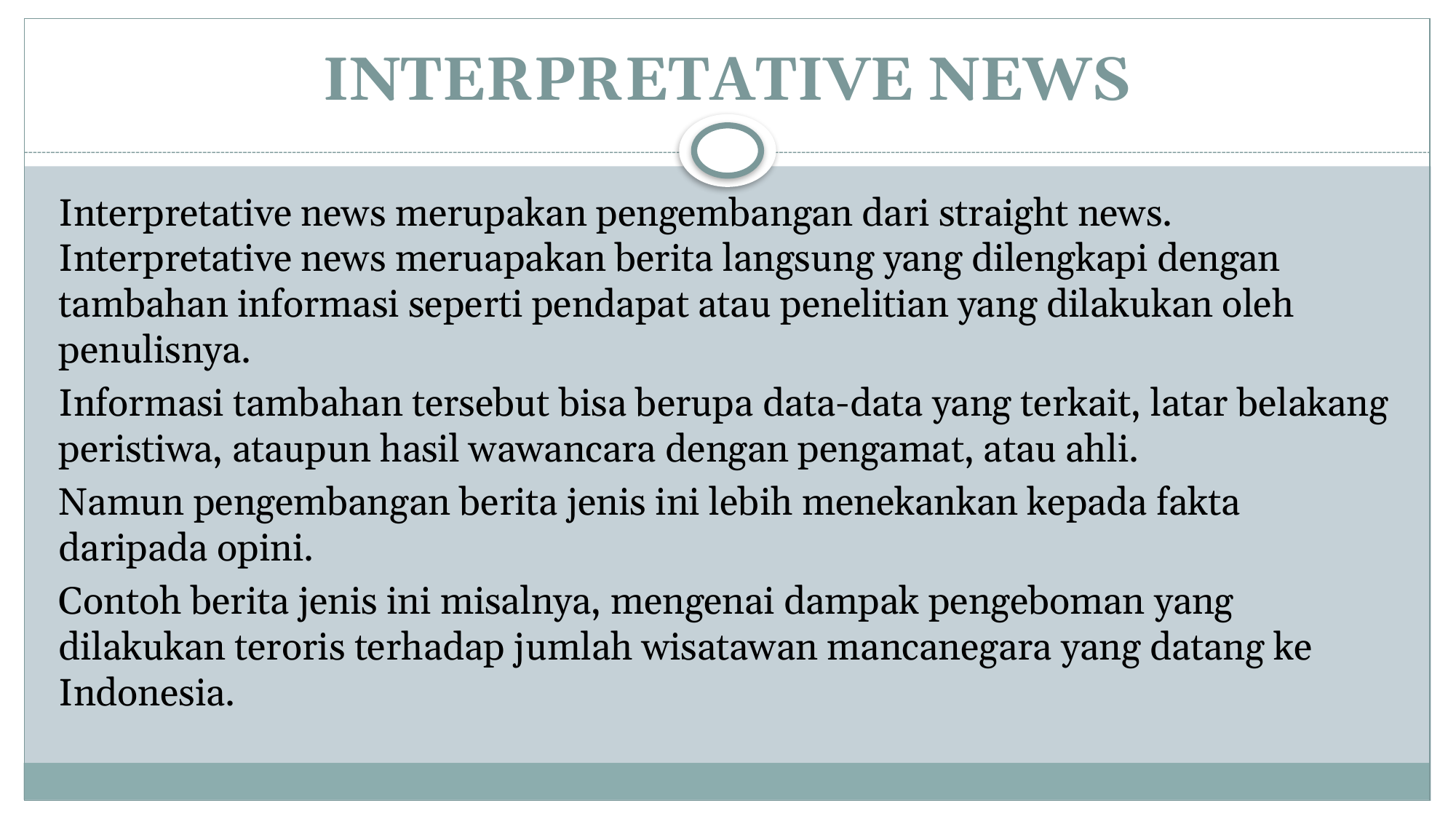

# INTERPRETATIVE NEWS
Interpretative news merupakan pengembangan dari straight news. Interpretative news meruapakan berita langsung yang dilengkapi dengan tambahan informasi seperti pendapat atau penelitian yang dilakukan oleh penulisnya.
Informasi tambahan tersebut bisa berupa data-data yang terkait, latar belakang peristiwa, ataupun hasil wawancara dengan pengamat, atau ahli.
Namun pengembangan berita jenis ini lebih menekankan kepada fakta daripada opini.
Contoh berita jenis ini misalnya, mengenai dampak pengeboman yang dilakukan teroris terhadap jumlah wisatawan mancanegara yang datang ke Indonesia.